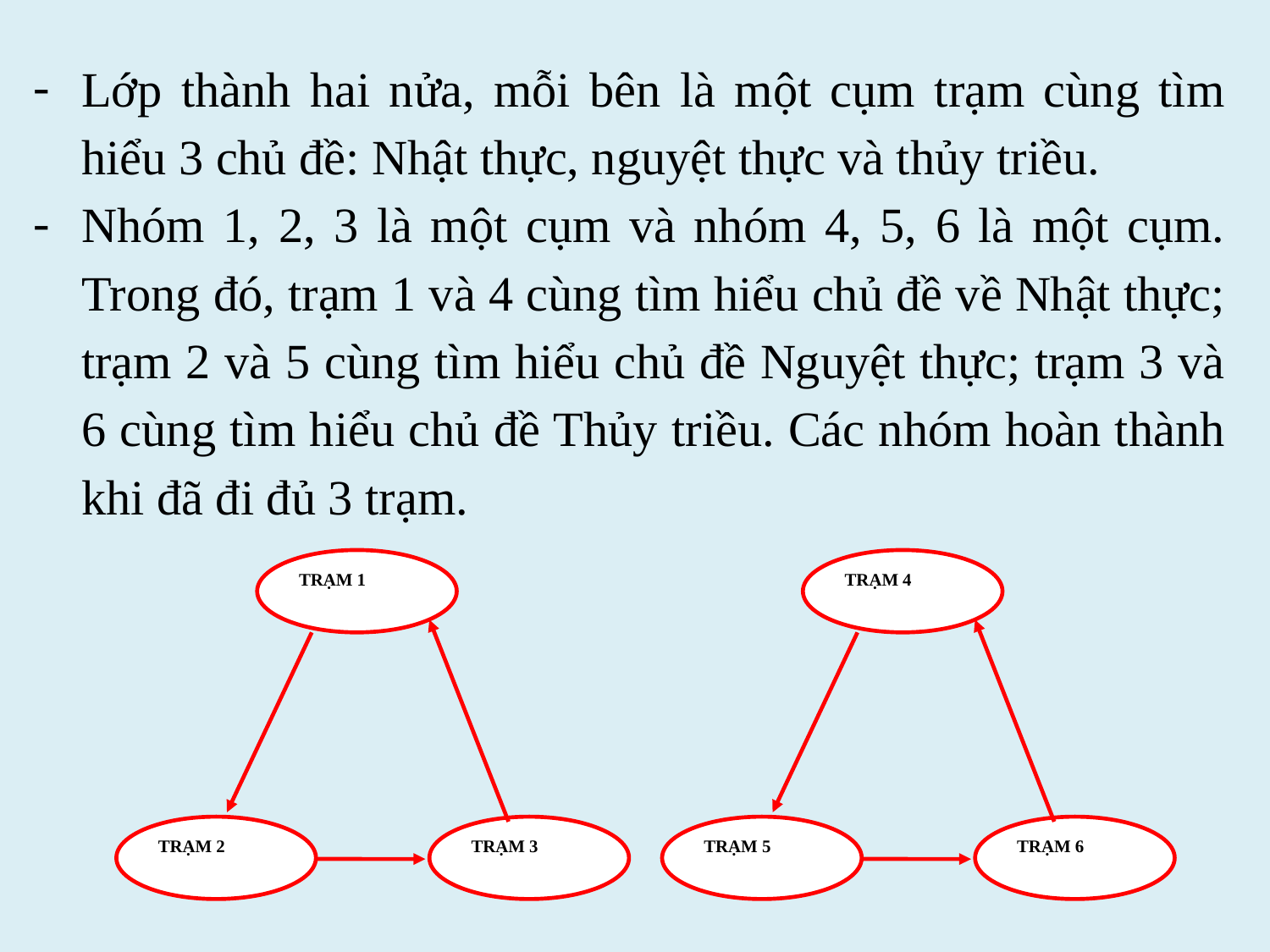

Lớp thành hai nửa, mỗi bên là một cụm trạm cùng tìm hiểu 3 chủ đề: Nhật thực, nguyệt thực và thủy triều.
Nhóm 1, 2, 3 là một cụm và nhóm 4, 5, 6 là một cụm. Trong đó, trạm 1 và 4 cùng tìm hiểu chủ đề về Nhật thực; trạm 2 và 5 cùng tìm hiểu chủ đề Nguyệt thực; trạm 3 và 6 cùng tìm hiểu chủ đề Thủy triều. Các nhóm hoàn thành khi đã đi đủ 3 trạm.

TRẠM 1

TRẠM 2
TRẠM 3

TRẠM 4

TRẠM 5
TRẠM 6